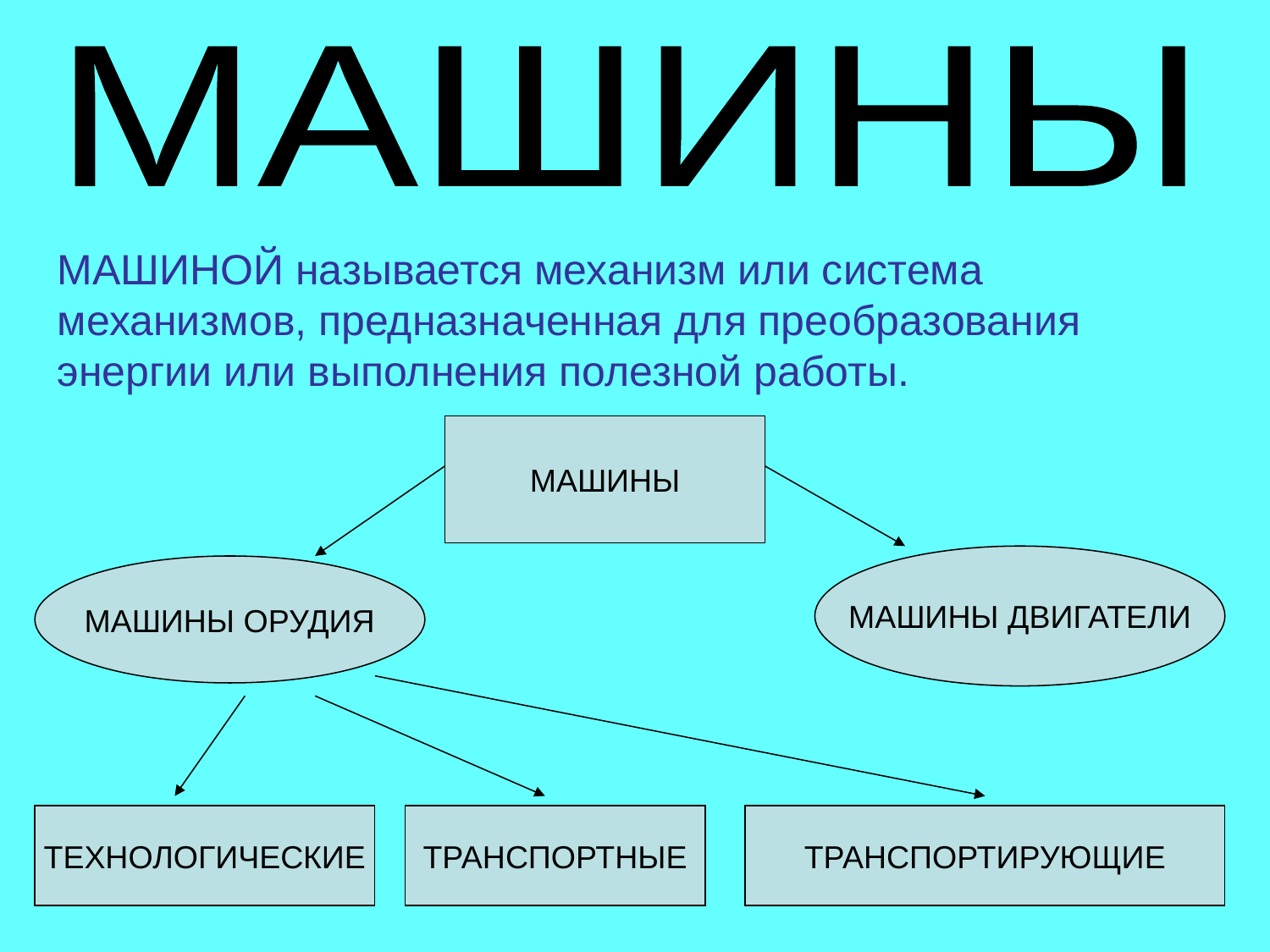

МАШИНЫ
МАШИНОЙ называется механизм или система механизмов, предназначенная для преобразования энергии или выполнения полезной работы.

МАШИНЫ

МАШИНЫ ДВИГАТЕЛИ
МАШИНЫ ОРУДИЯ

ТЕХНОЛОГИЧЕСКИЕ
ТРАНСПОРТНЫЕ
ТРАНСПОРТИРУЮЩИЕ